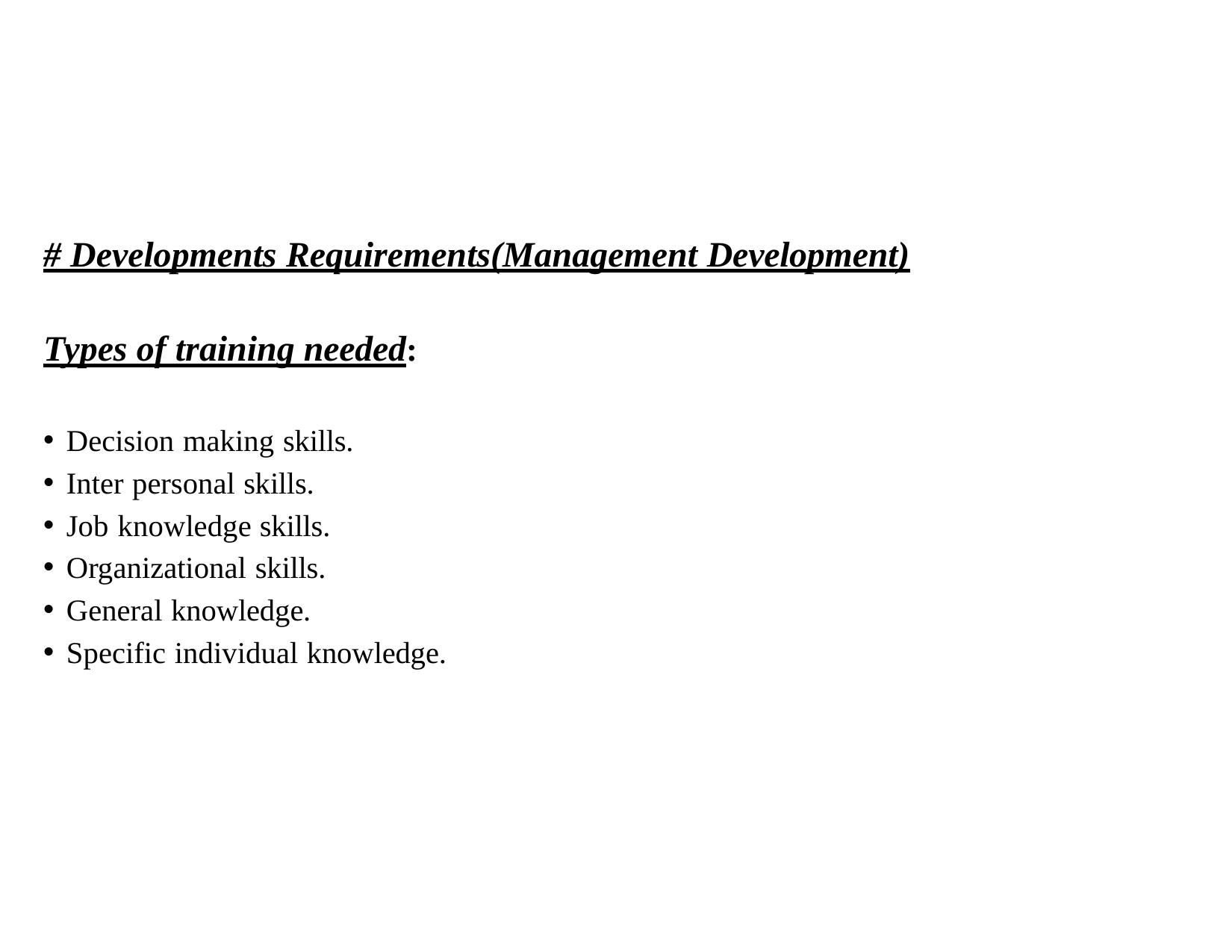

# # Developments Requirements(Management Development)
Types of training needed:

Decision making skills.
Inter personal skills.
Job knowledge skills.
Organizational skills.
General knowledge.
Specific individual knowledge.